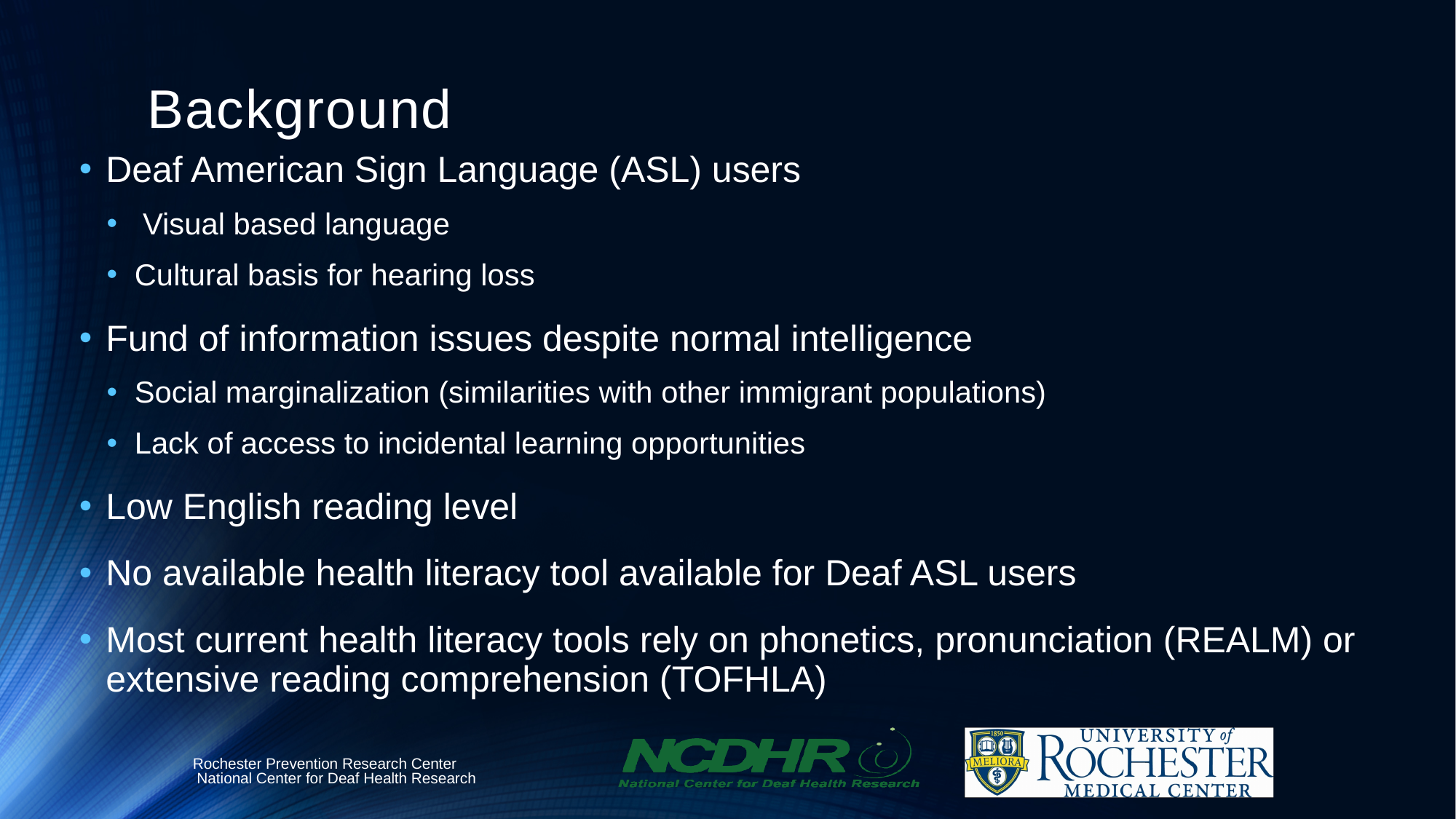

# Background
Deaf American Sign Language (ASL) users
 Visual based language
Cultural basis for hearing loss
Fund of information issues despite normal intelligence
Social marginalization (similarities with other immigrant populations)
Lack of access to incidental learning opportunities
Low English reading level
No available health literacy tool available for Deaf ASL users
Most current health literacy tools rely on phonetics, pronunciation (REALM) or extensive reading comprehension (TOFHLA)

Rochester Prevention Research Center                          National Center for Deaf Health Research